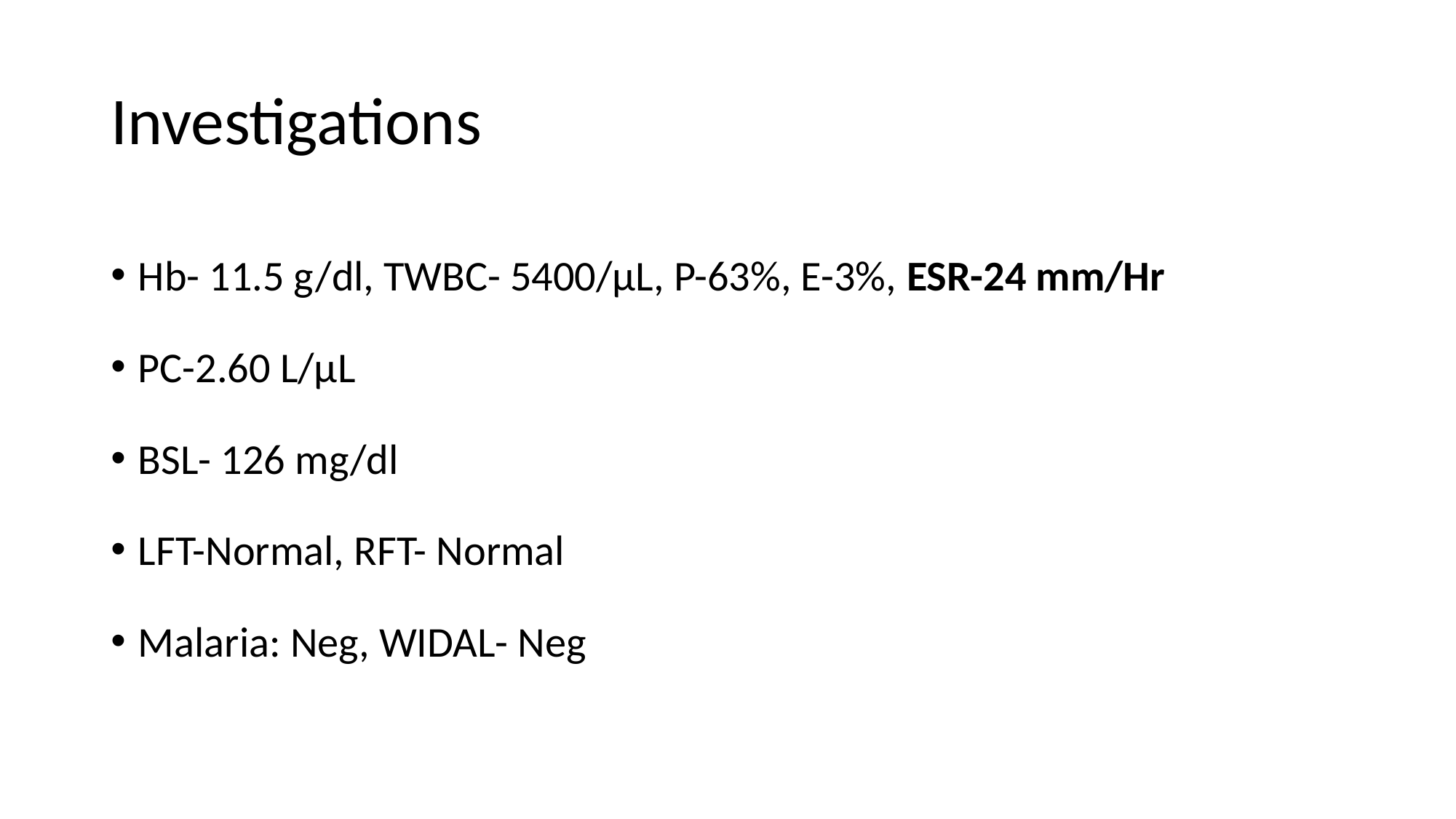

# Investigations
Hb- 11.5 g/dl, TWBC- 5400/µL, P-63%, E-3%, ESR-24 mm/Hr
PC-2.60 L/µL
BSL- 126 mg/dl
LFT-Normal, RFT- Normal
Malaria: Neg, WIDAL- Neg